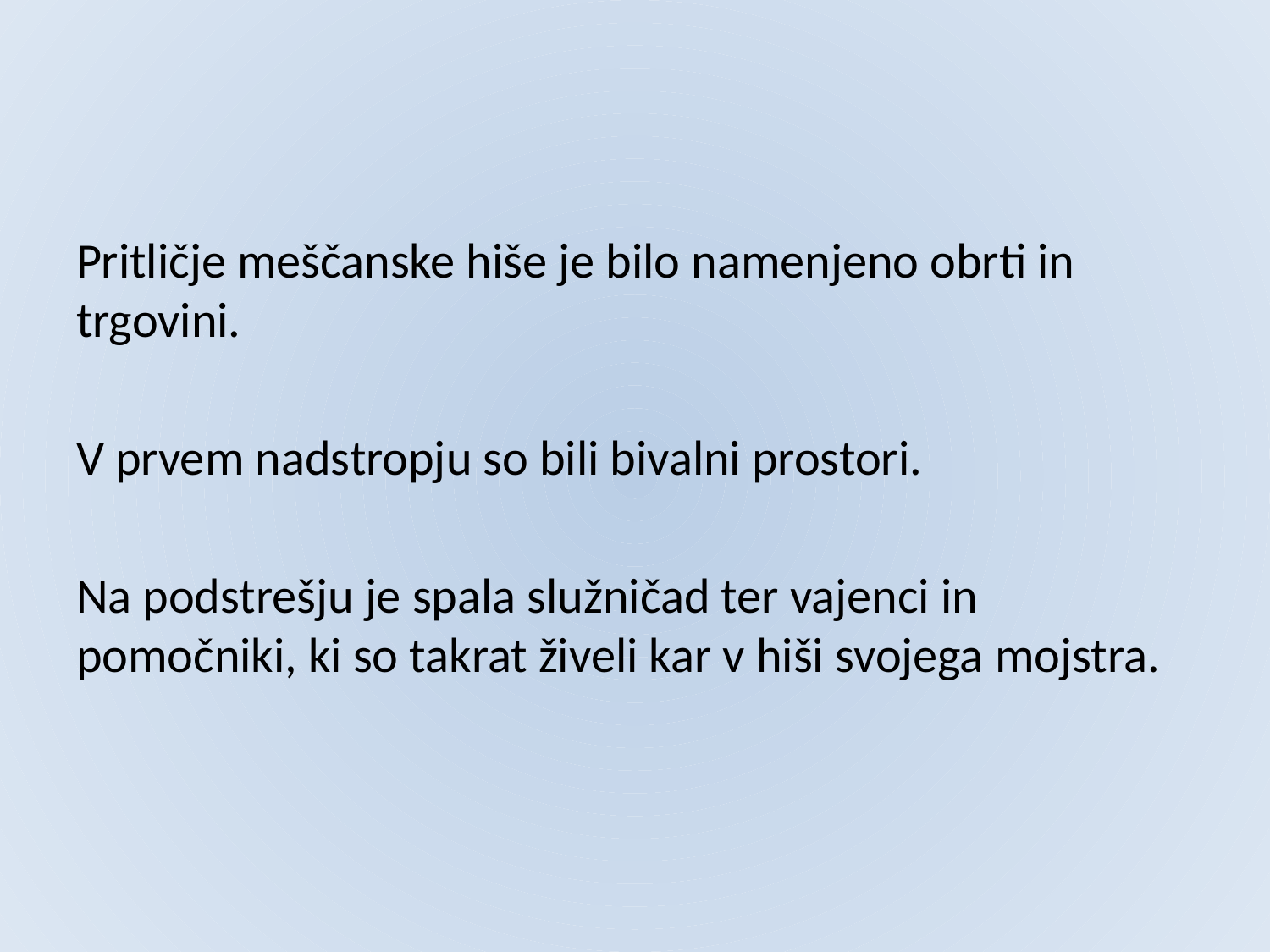

Pritličje meščanske hiše je bilo namenjeno obrti in trgovini.

V prvem nadstropju so bili bivalni prostori.

Na podstrešju je spala služničad ter vajenci in pomočniki, ki so takrat živeli kar v hiši svojega mojstra.